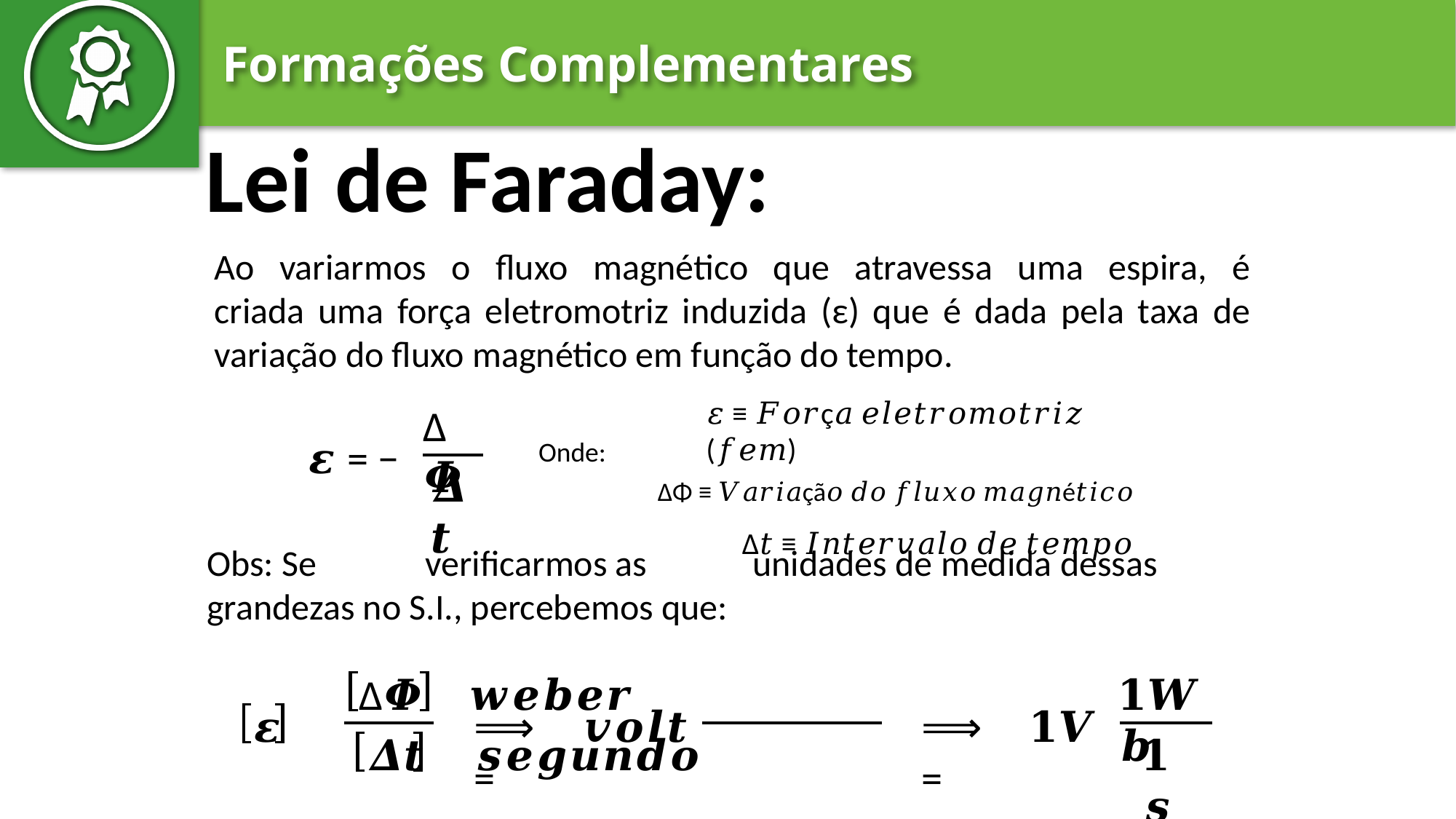

Lei	 de Faraday:
Ao  variarmos  o  fluxo  magnético  que  atravessa  uma  espira,  é criada uma força eletromotriz induzida (ε) que é dada pela taxa de variação do fluxo magnético em função do tempo.

𝜀 ≡ 𝐹𝑜𝑟ç𝑎 𝑒𝑙𝑒𝑡𝑟𝑜𝑚𝑜𝑡𝑟𝑖𝑧 (𝑓𝑒𝑚)
 ΔΦ ≡ 𝑉𝑎𝑟𝑖𝑎çã𝑜 𝑑𝑜 𝑓𝑙𝑢𝑥𝑜 𝑚𝑎𝑔𝑛é𝑡𝑖𝑐𝑜 Δ𝑡 ≡ 𝐼𝑛𝑡𝑒𝑟𝑣𝑎𝑙𝑜 𝑑𝑒 𝑡𝑒𝑚𝑝𝑜

∆𝜱

𝜺 = −
Onde:

𝜟𝒕

Obs: Se	verificarmos as	unidades de medida dessas
grandezas no S.I., percebemos que:

∆𝜱	𝒘𝒆𝒃𝒆𝒓
𝟏𝑾𝒃

𝜺	=
⟹	𝒗𝒐𝒍𝒕 =
⟹	𝟏𝑽 =

𝜟𝒕	𝒔𝒆𝒈𝒖𝒏𝒅𝒐
𝟏𝒔